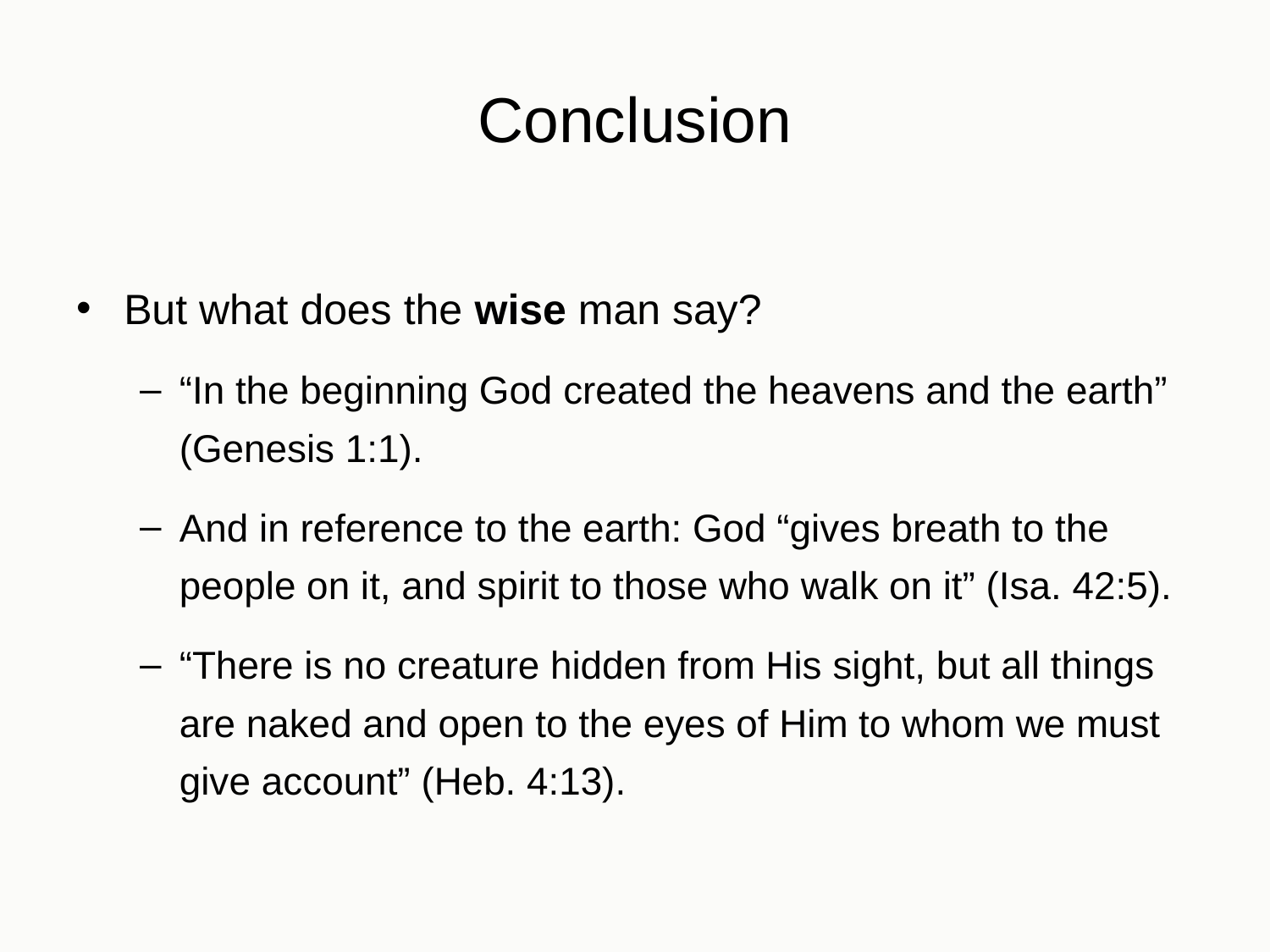

# Conclusion
But what does the wise man say?
“In the beginning God created the heavens and the earth” (Genesis 1:1).
And in reference to the earth: God “gives breath to the people on it, and spirit to those who walk on it” (Isa. 42:5).
“There is no creature hidden from His sight, but all things are naked and open to the eyes of Him to whom we must give account” (Heb. 4:13).